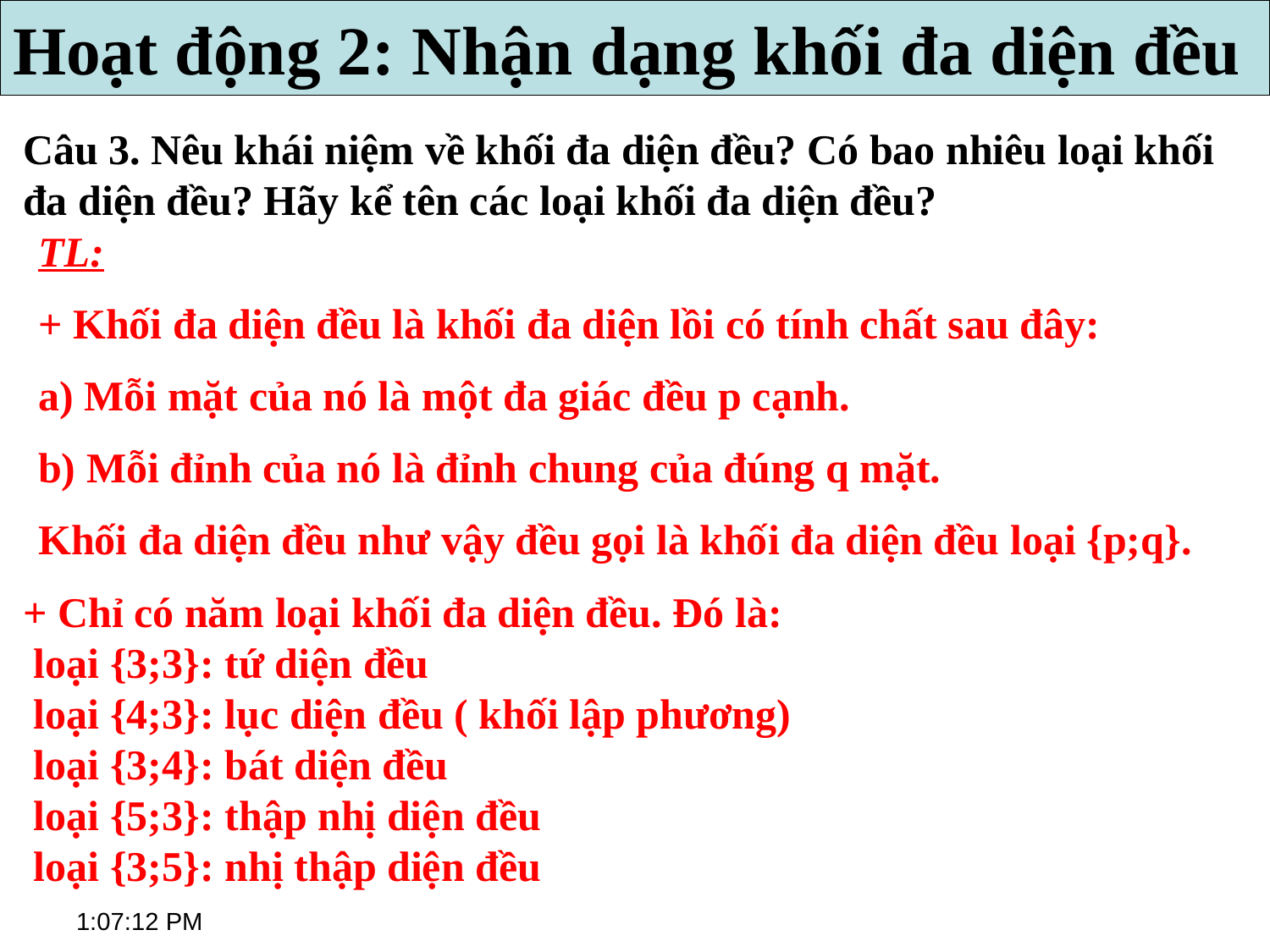

Hoạt động 2: Nhận dạng khối đa diện đều
Câu 3. Nêu khái niệm về khối đa diện đều? Có bao nhiêu loại khối đa diện đều? Hãy kể tên các loại khối đa diện đều?
TL:
+ Khối đa diện đều là khối đa diện lồi có tính chất sau đây:
a) Mỗi mặt của nó là một đa giác đều p cạnh.
b) Mỗi đỉnh của nó là đỉnh chung của đúng q mặt.
Khối đa diện đều như vậy đều gọi là khối đa diện đều loại {p;q}.
+ Chỉ có năm loại khối đa diện đều. Đó là:
 loại {3;3}: tứ diện đều
 loại {4;3}: lục diện đều ( khối lập phương)
 loại {3;4}: bát diện đều
 loại {5;3}: thập nhị diện đều
 loại {3;5}: nhị thập diện đều
1:07:12 PM